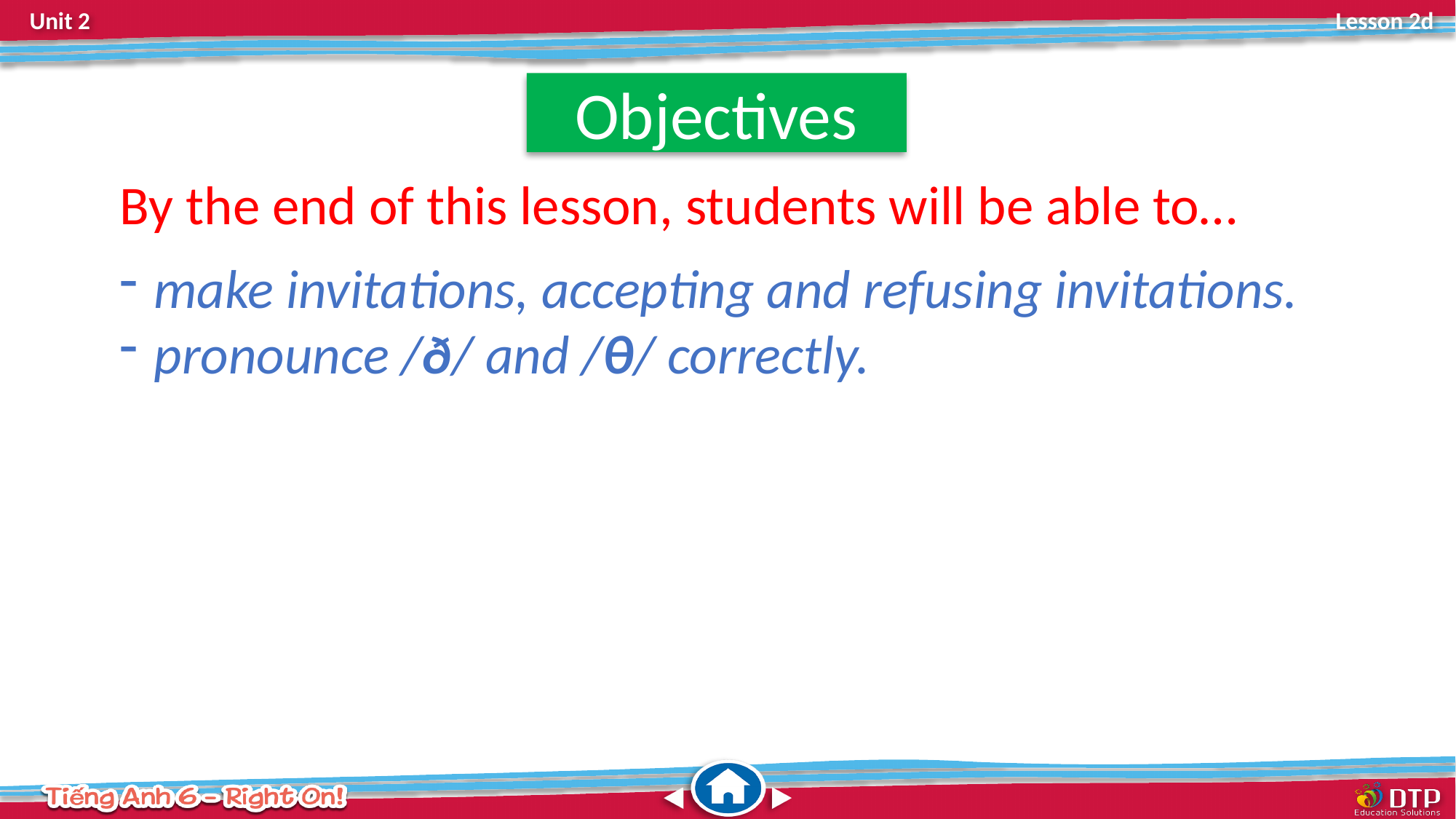

Objectives
By the end of this lesson, students will be able to…

make invitations, accepting and refusing invitations.
pronounce /ð/ and /θ/ correctly.